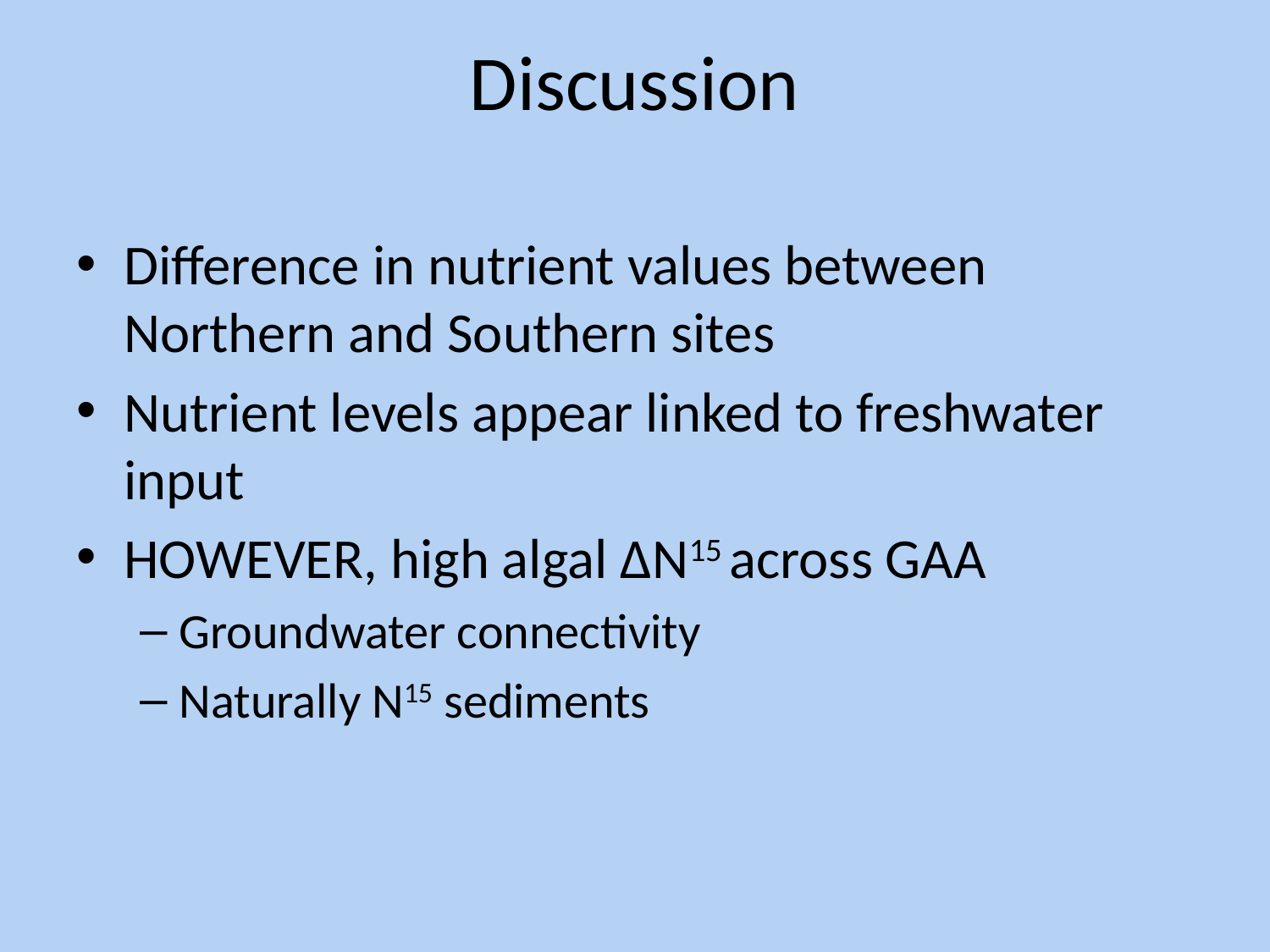

# Discussion
Difference in nutrient values between Northern and Southern sites
Nutrient levels appear linked to freshwater input
HOWEVER, high algal ΔN15 across GAA
Groundwater connectivity
Naturally N15 sediments